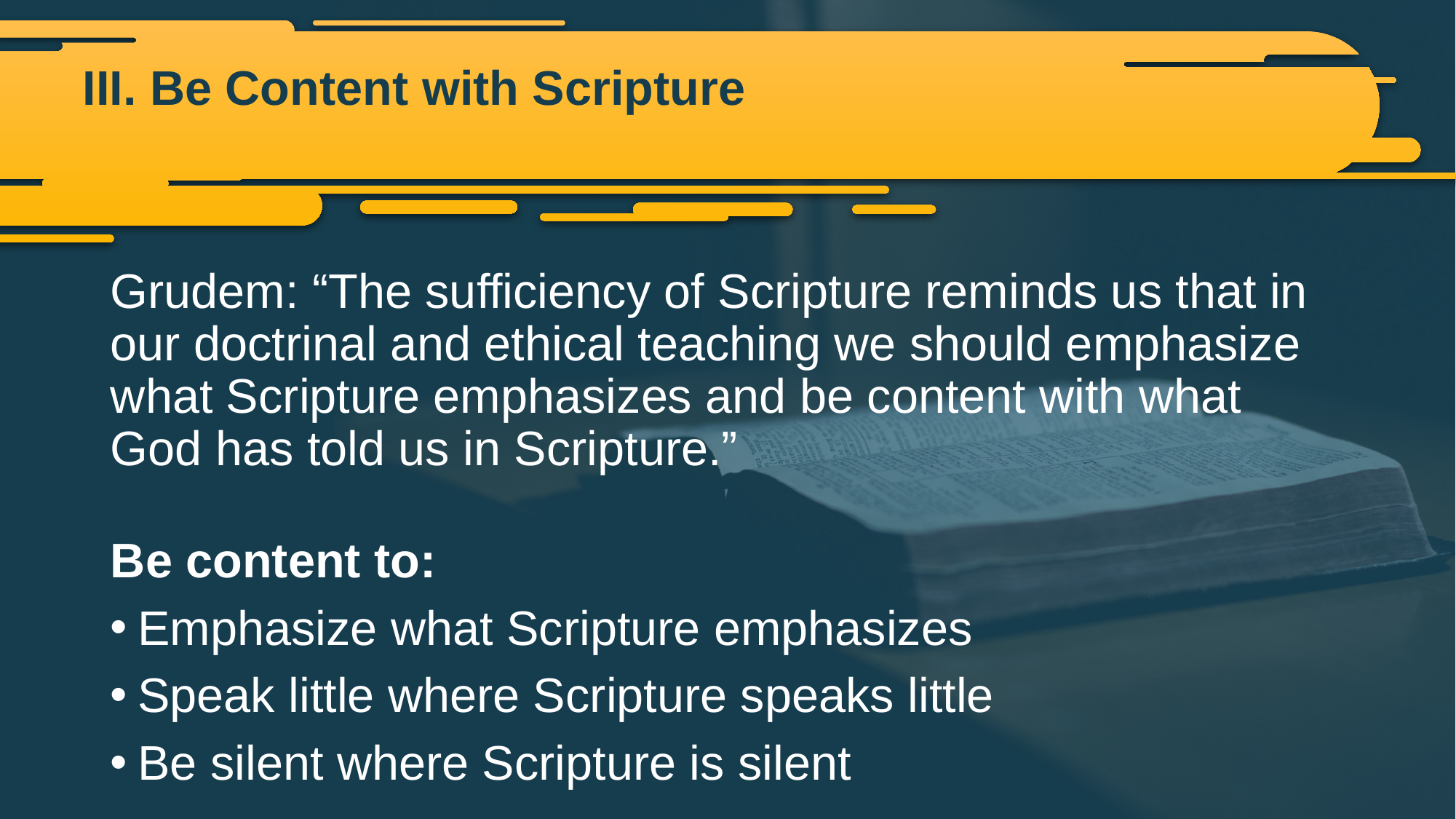

# III. Be Content with Scripture
Grudem: “The sufficiency of Scripture reminds us that in our doctrinal and ethical teaching we should emphasize what Scripture emphasizes and be content with what God has told us in Scripture.”

Be content to:
Emphasize what Scripture emphasizes
Speak little where Scripture speaks little
Be silent where Scripture is silent